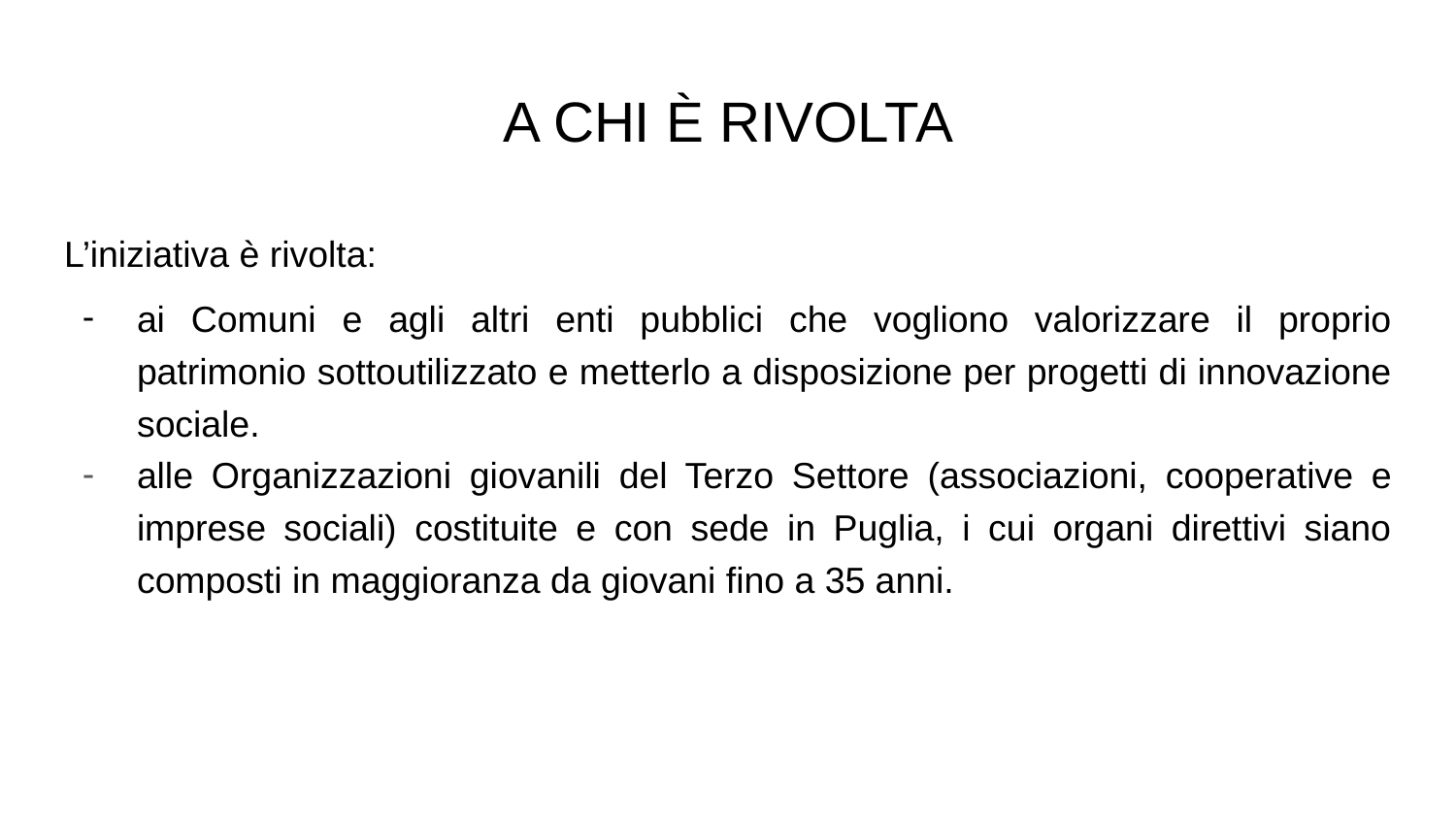

# A CHI È RIVOLTA
L’iniziativa è rivolta:
ai Comuni e agli altri enti pubblici che vogliono valorizzare il proprio patrimonio sottoutilizzato e metterlo a disposizione per progetti di innovazione sociale.
alle Organizzazioni giovanili del Terzo Settore (associazioni, cooperative e imprese sociali) costituite e con sede in Puglia, i cui organi direttivi siano composti in maggioranza da giovani fino a 35 anni.